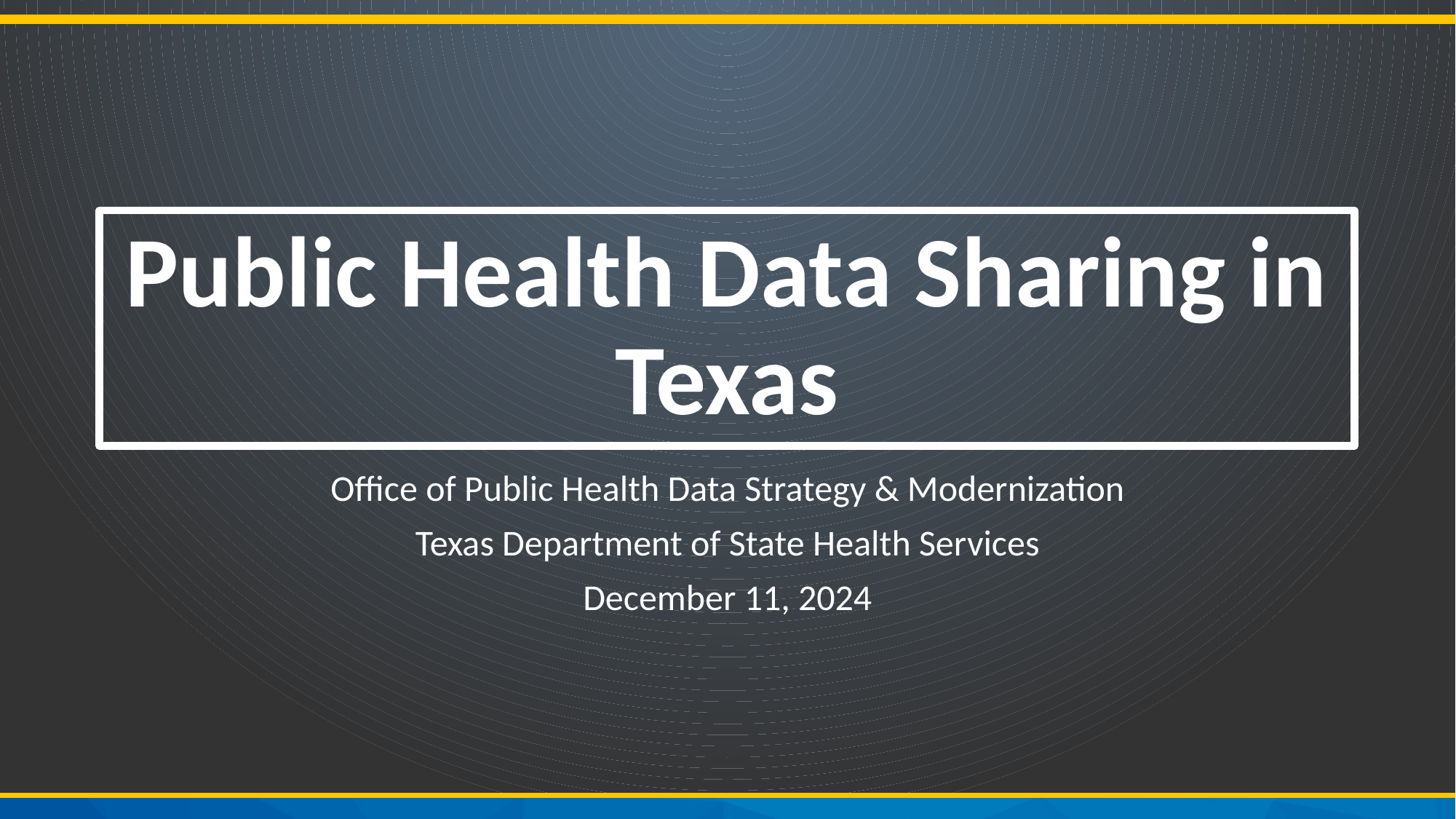

# Public Health Data Sharing in Texas​
Office of Public Health Data Strategy & Modernization
Texas Department of State Health Services
December 11, 2024